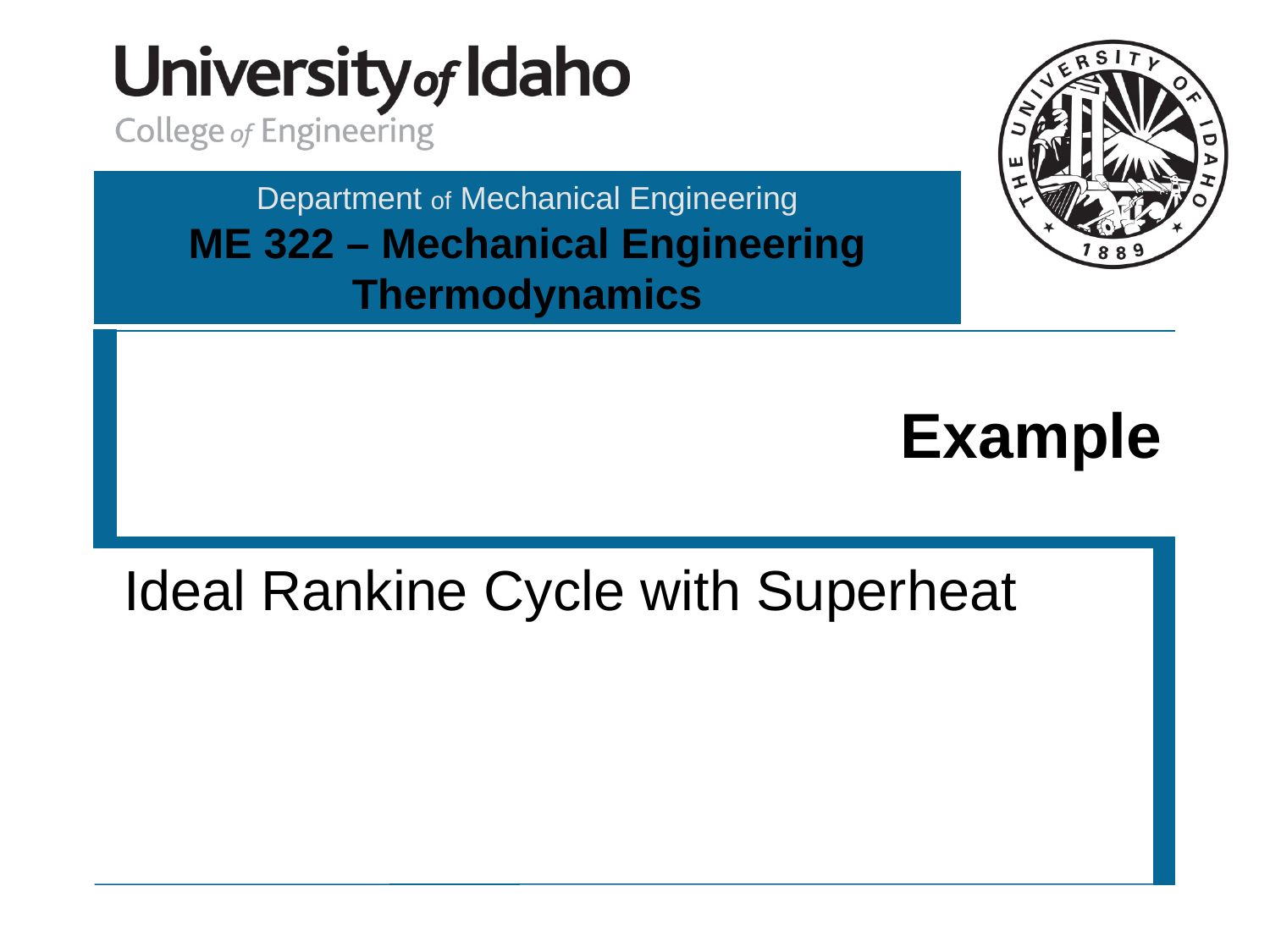

# Example
 Ideal Rankine Cycle with Superheat